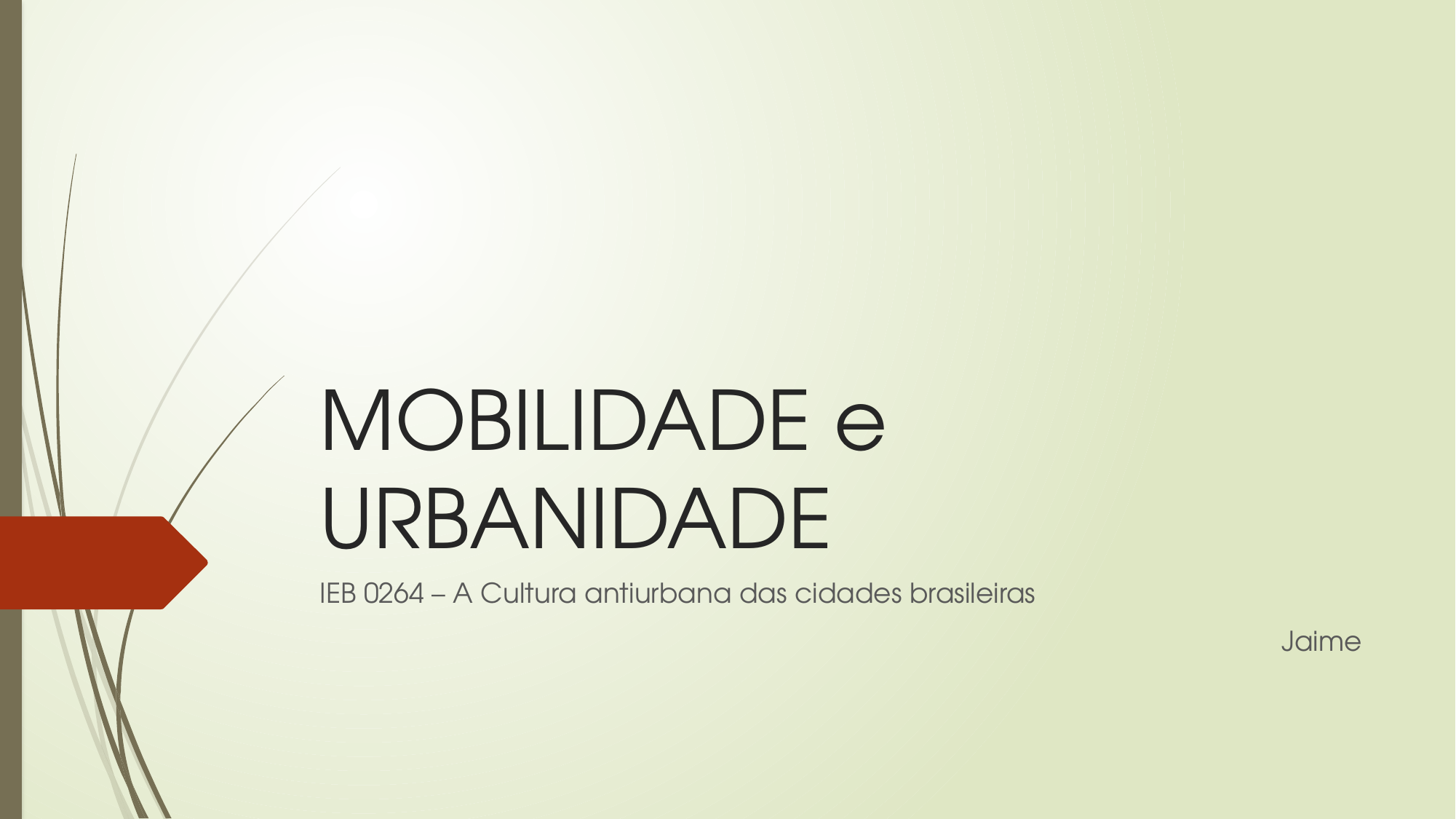

# MOBILIDADE e URBANIDADE
IEB 0264 – A Cultura antiurbana das cidades brasileiras
Jaime